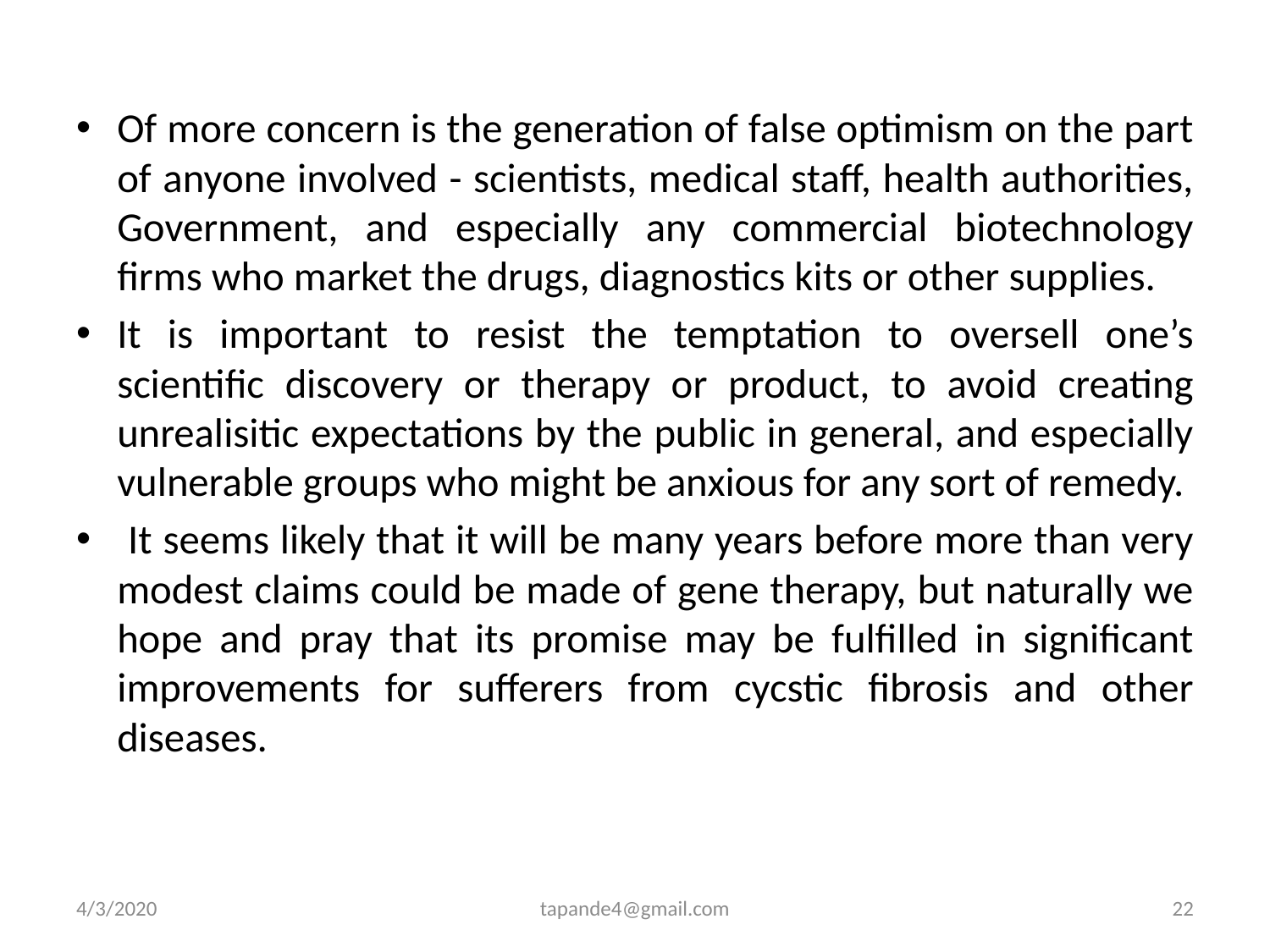

Of more concern is the generation of false optimism on the part of anyone involved - scientists, medical staff, health authorities, Government, and especially any commercial biotechnology firms who market the drugs, diagnostics kits or other supplies.
It is important to resist the temptation to oversell one’s scientific discovery or therapy or product, to avoid creating unrealisitic expectations by the public in general, and especially vulnerable groups who might be anxious for any sort of remedy.
 It seems likely that it will be many years before more than very modest claims could be made of gene therapy, but naturally we hope and pray that its promise may be fulfilled in significant improvements for sufferers from cycstic fibrosis and other diseases.
4/3/2020
tapande4@gmail.com
22